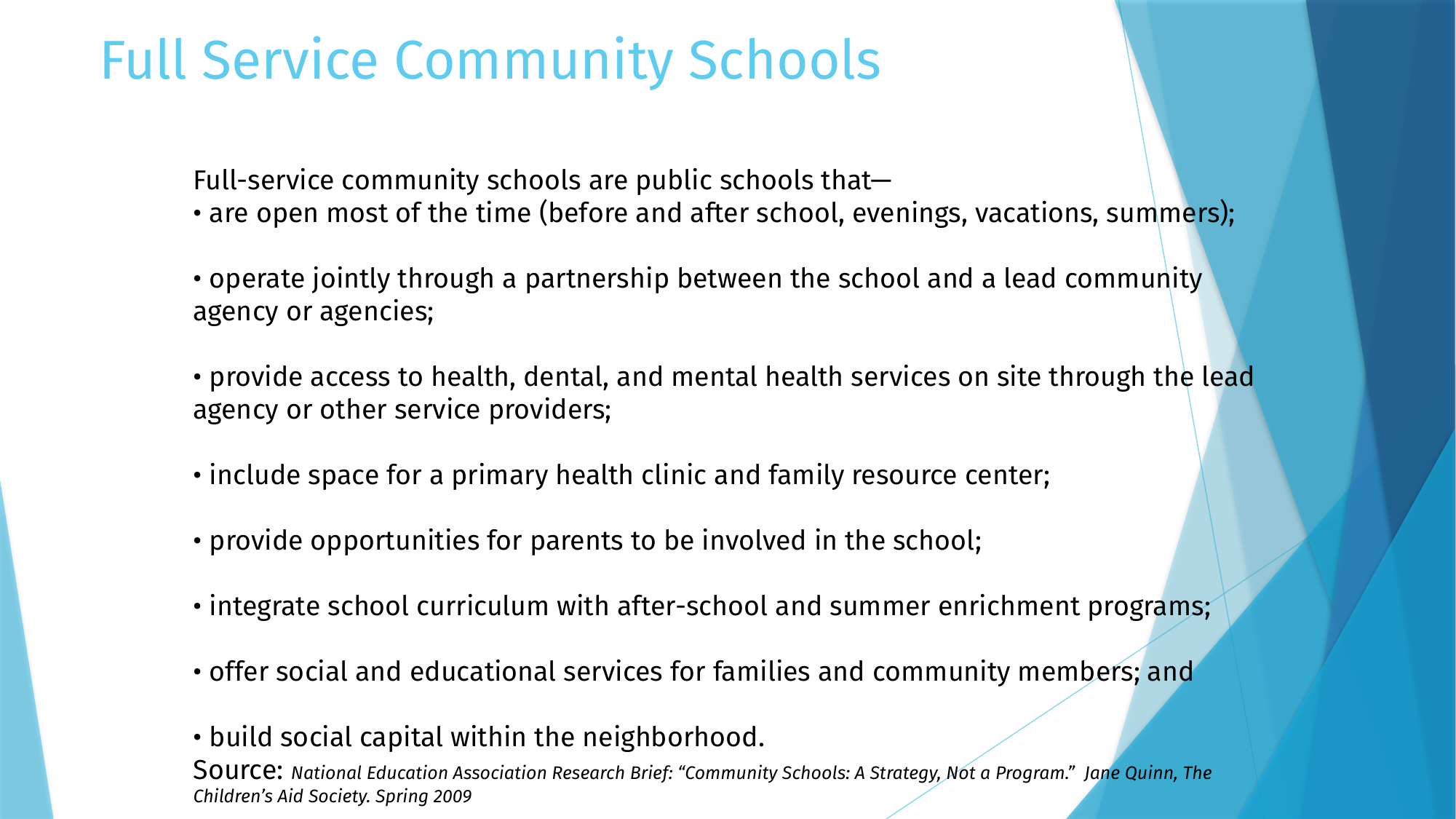

# Full Service Community Schools
Full-service community schools are public schools that—
• are open most of the time (before and after school, evenings, vacations, summers);

• operate jointly through a partnership between the school and a lead community agency or agencies;

• provide access to health, dental, and mental health services on site through the lead agency or other service providers;

• include space for a primary health clinic and family resource center;

• provide opportunities for parents to be involved in the school;

• integrate school curriculum with after-school and summer enrichment programs;

• offer social and educational services for families and community members; and

• build social capital within the neighborhood.
Source: National Education Association Research Brief: “Community Schools: A Strategy, Not a Program.”  Jane Quinn, The Children’s Aid Society. Spring 2009